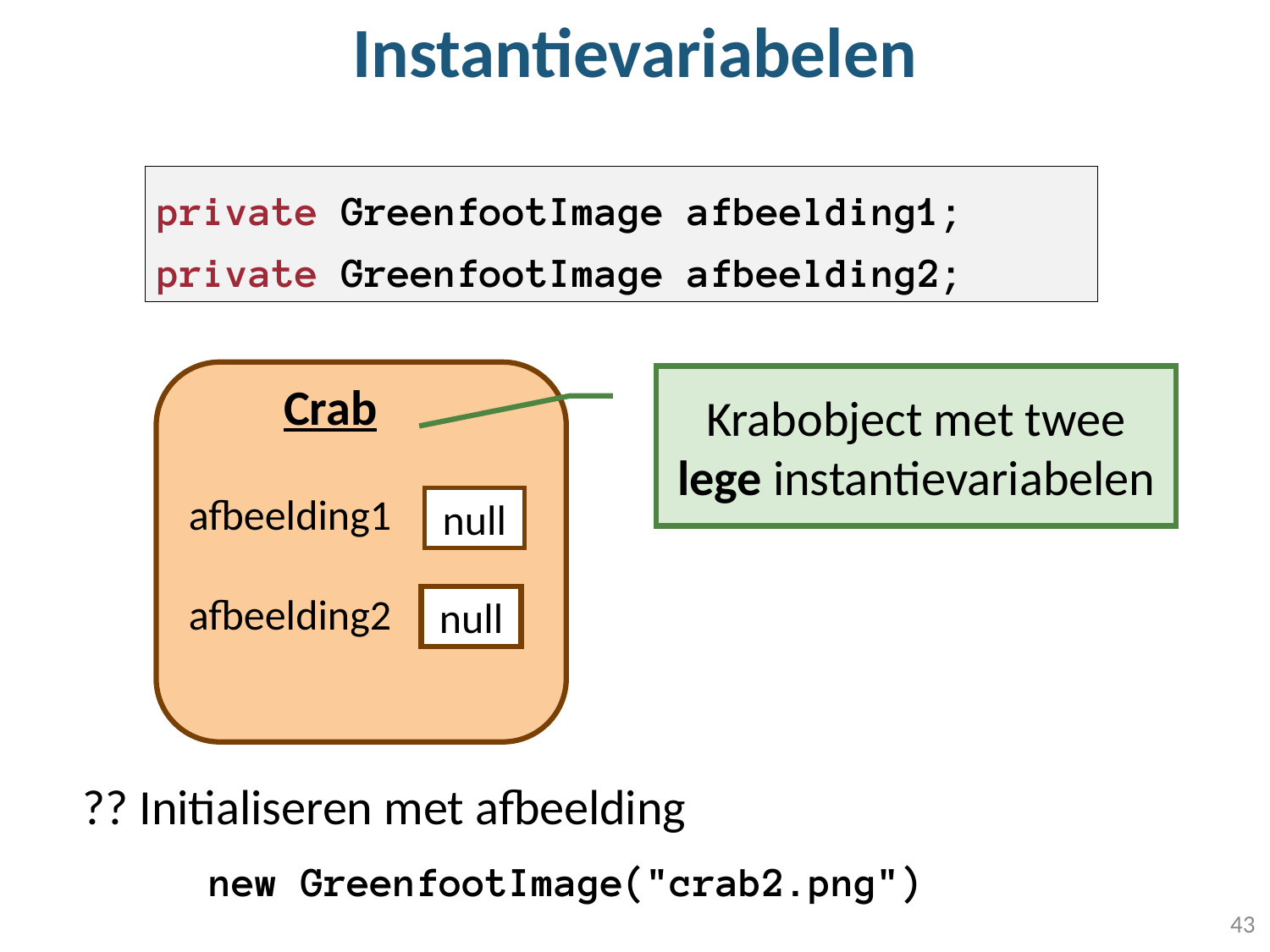

# Instantievariabelen
private GreenfootImage afbeelding1;
private GreenfootImage afbeelding2;

Crab
afbeelding1
null
afbeelding2
null
Krabobject met twee lege instantievariabelen
?? Initialiseren met afbeelding
	new GreenfootImage("crab2.png")
43